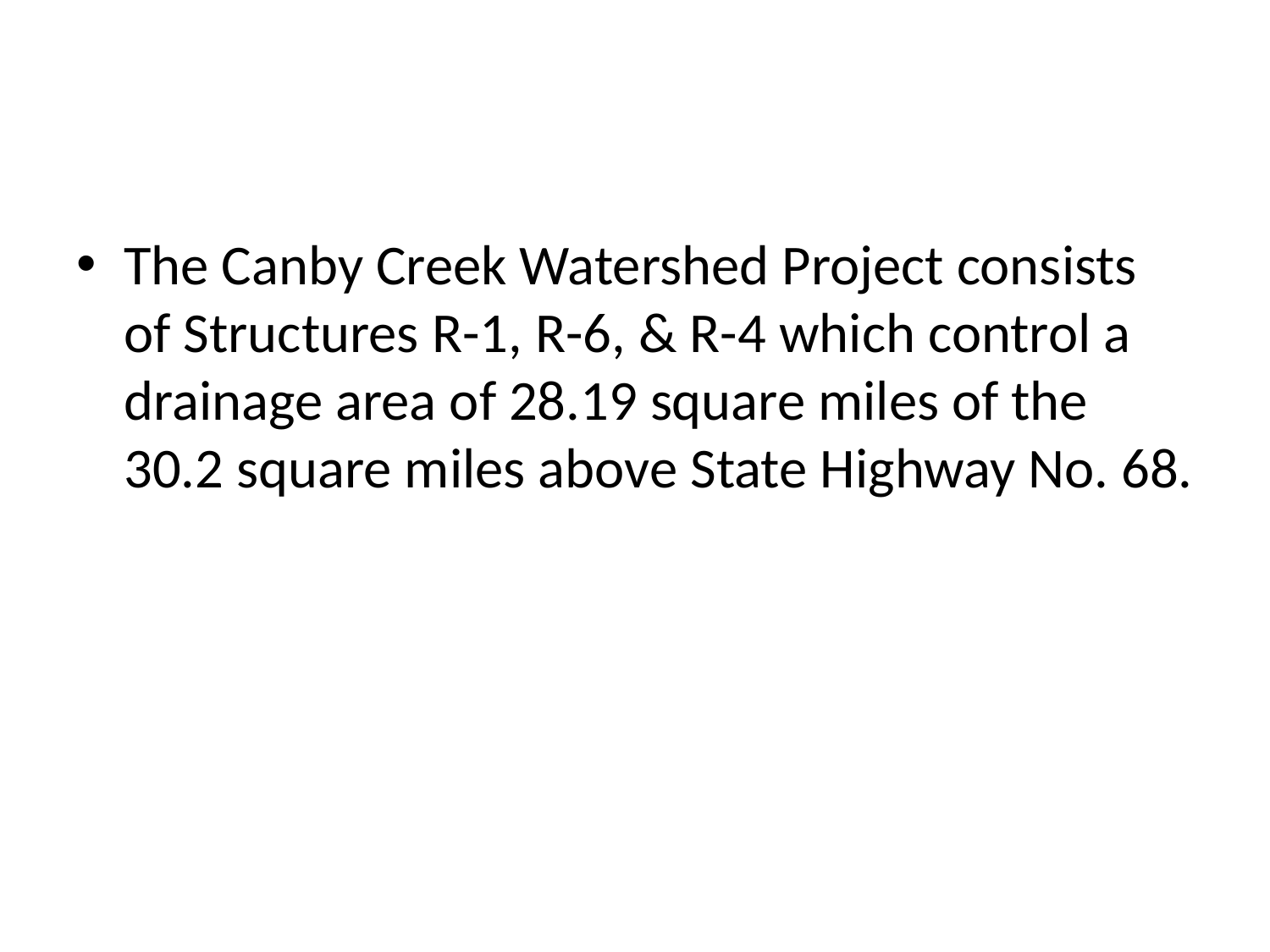

#
The Canby Creek Watershed Project consists of Structures R-1, R-6, & R-4 which control a drainage area of 28.19 square miles of the 30.2 square miles above State Highway No. 68.